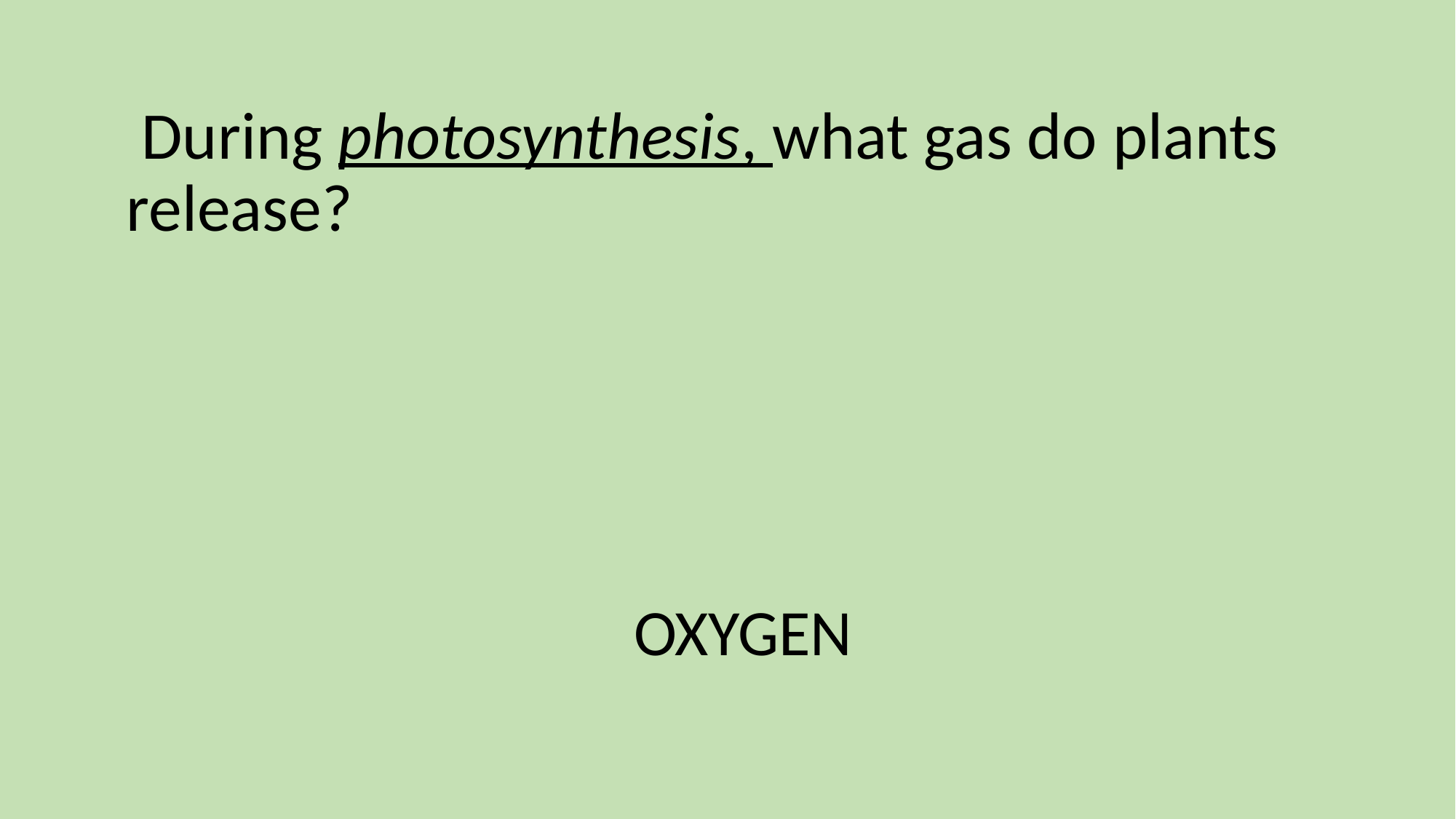

# During photosynthesis, what gas do plants release?
OXYGEN